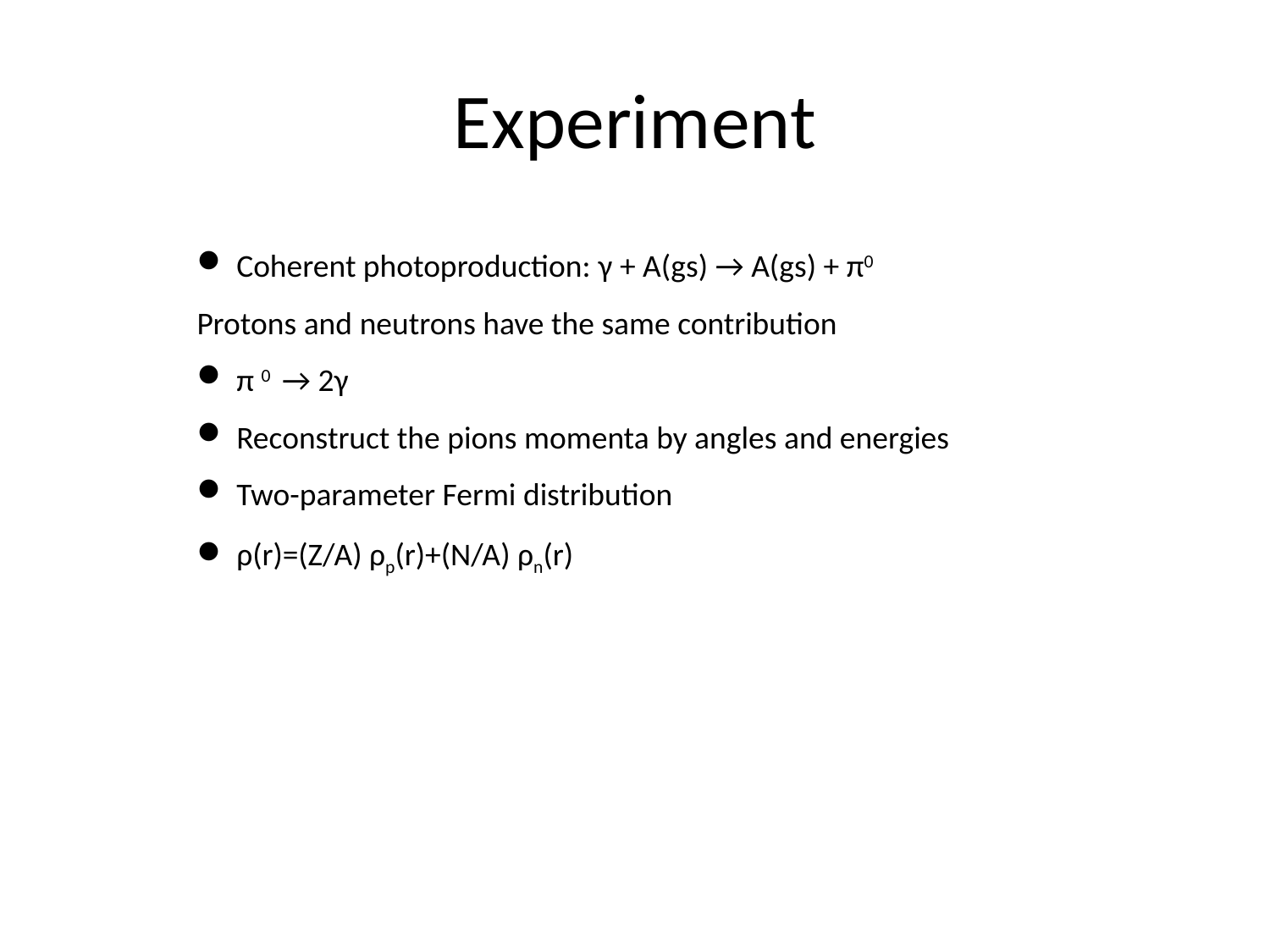

# Experiment
Coherent photoproduction: γ + A(gs) → A(gs) + π0
Protons and neutrons have the same contribution
π 0  → 2γ
Reconstruct the pions momenta by angles and energies
Two-parameter Fermi distribution
ρ(r)=(Z/A) ρp(r)+(N/A) ρn(r)